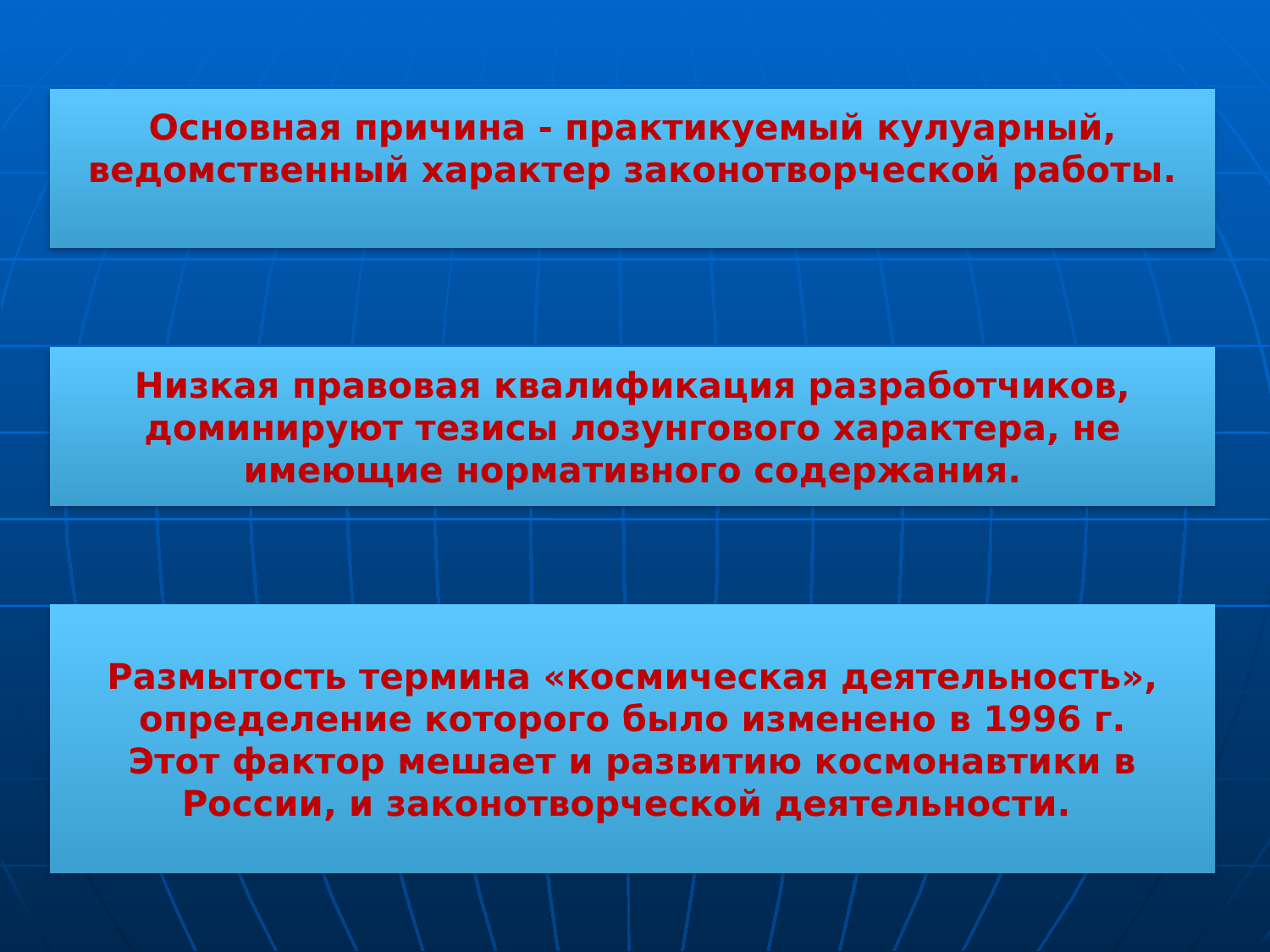

Основная причина - практикуемый кулуарный, ведомственный характер законотворческой работы.

Низкая правовая квалификация разработчиков, доминируют тезисы лозунгового характера, не имеющие нормативного содержания.
Размытость термина «космическая деятельность», определение которого было изменено в 1996 г.
Этот фактор мешает и развитию космонавтики в России, и законотворческой деятельности.